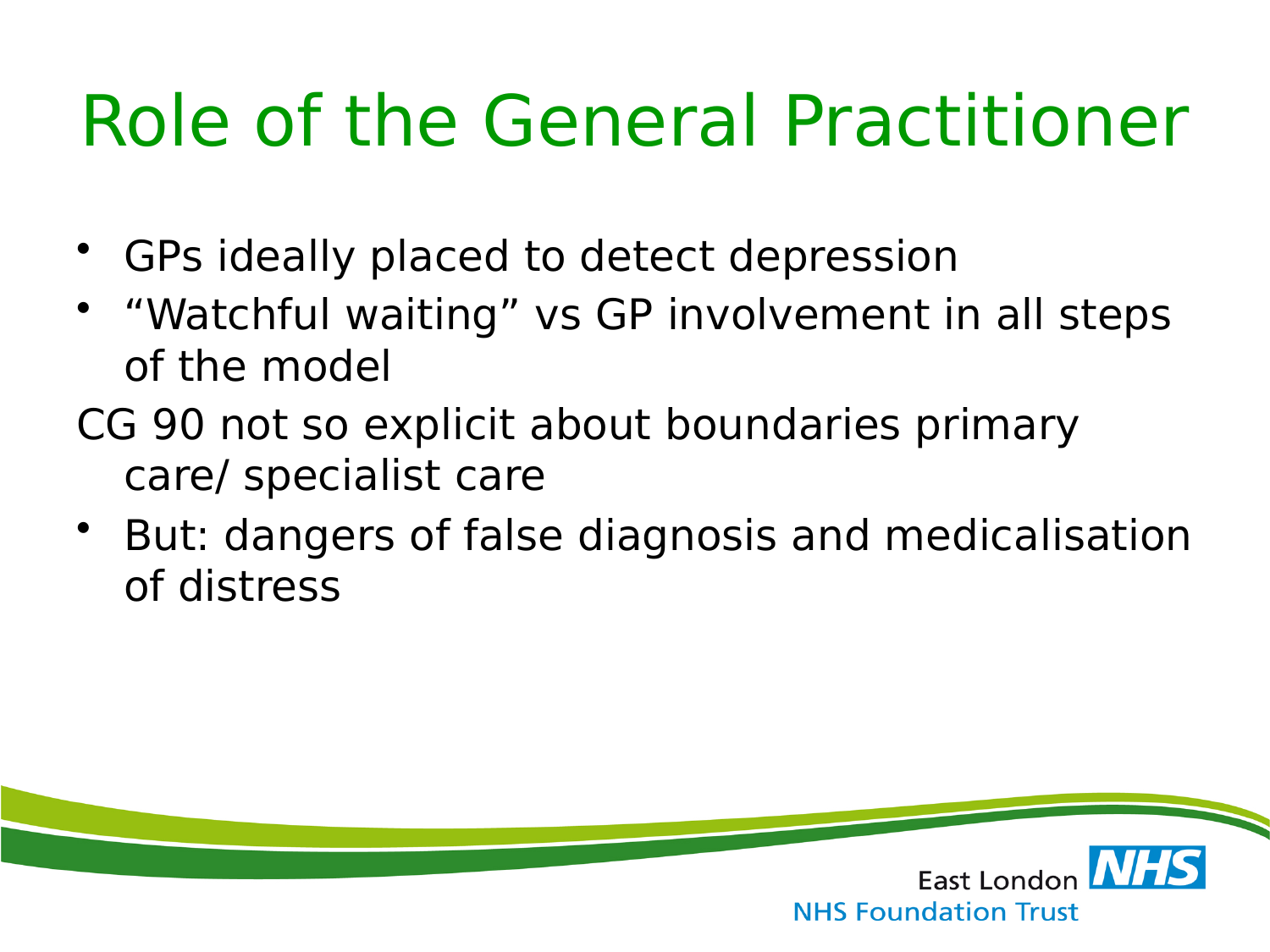

# Role of the General Practitioner
GPs ideally placed to detect depression
“Watchful waiting” vs GP involvement in all steps of the model
CG 90 not so explicit about boundaries primary care/ specialist care
But: dangers of false diagnosis and medicalisation of distress